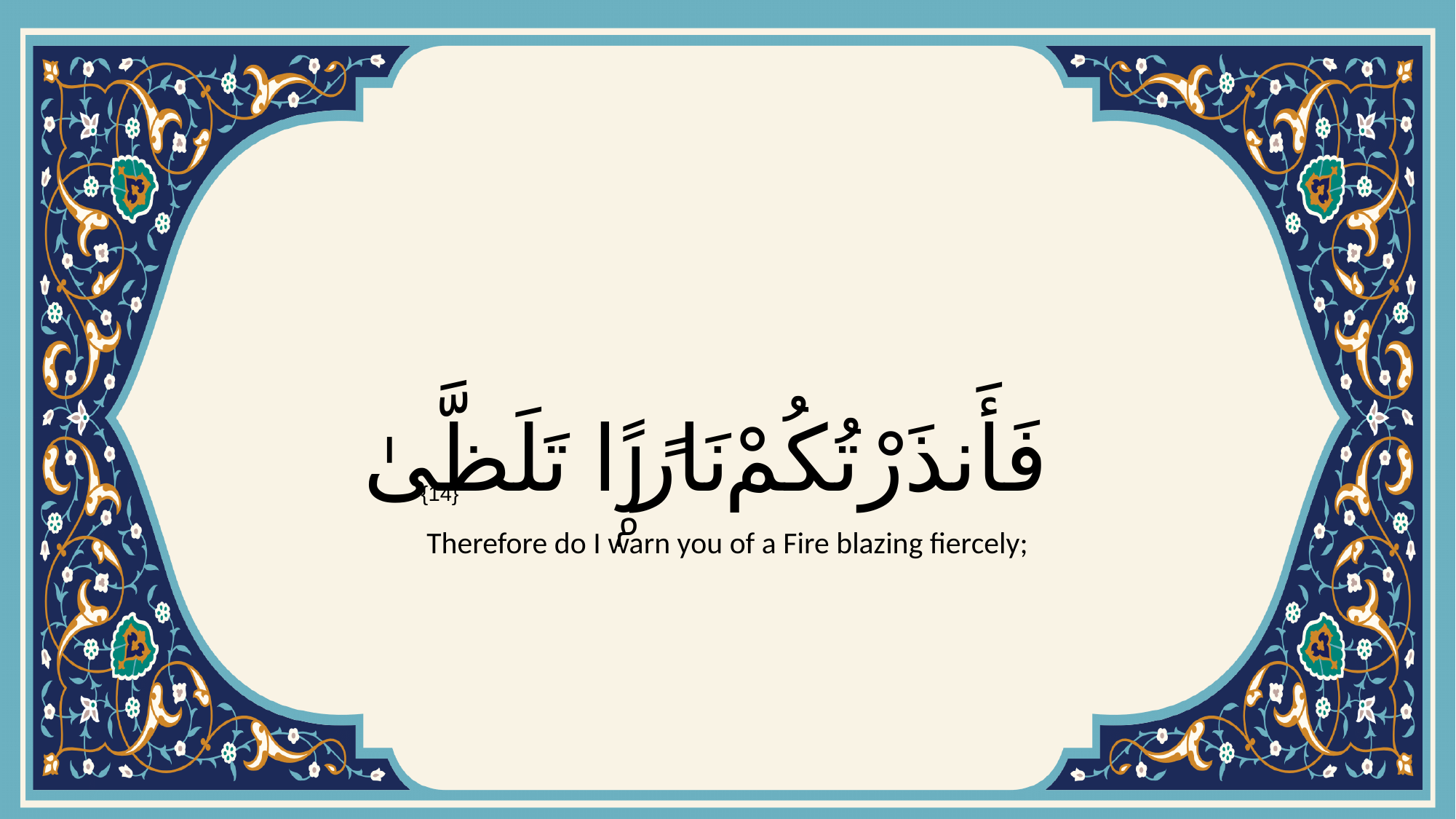

# فَأَنذَرْتُكُمْ نَارًۭا تَلَظَّىٰ
{14}
Therefore do I warn you of a Fire blazing fiercely;